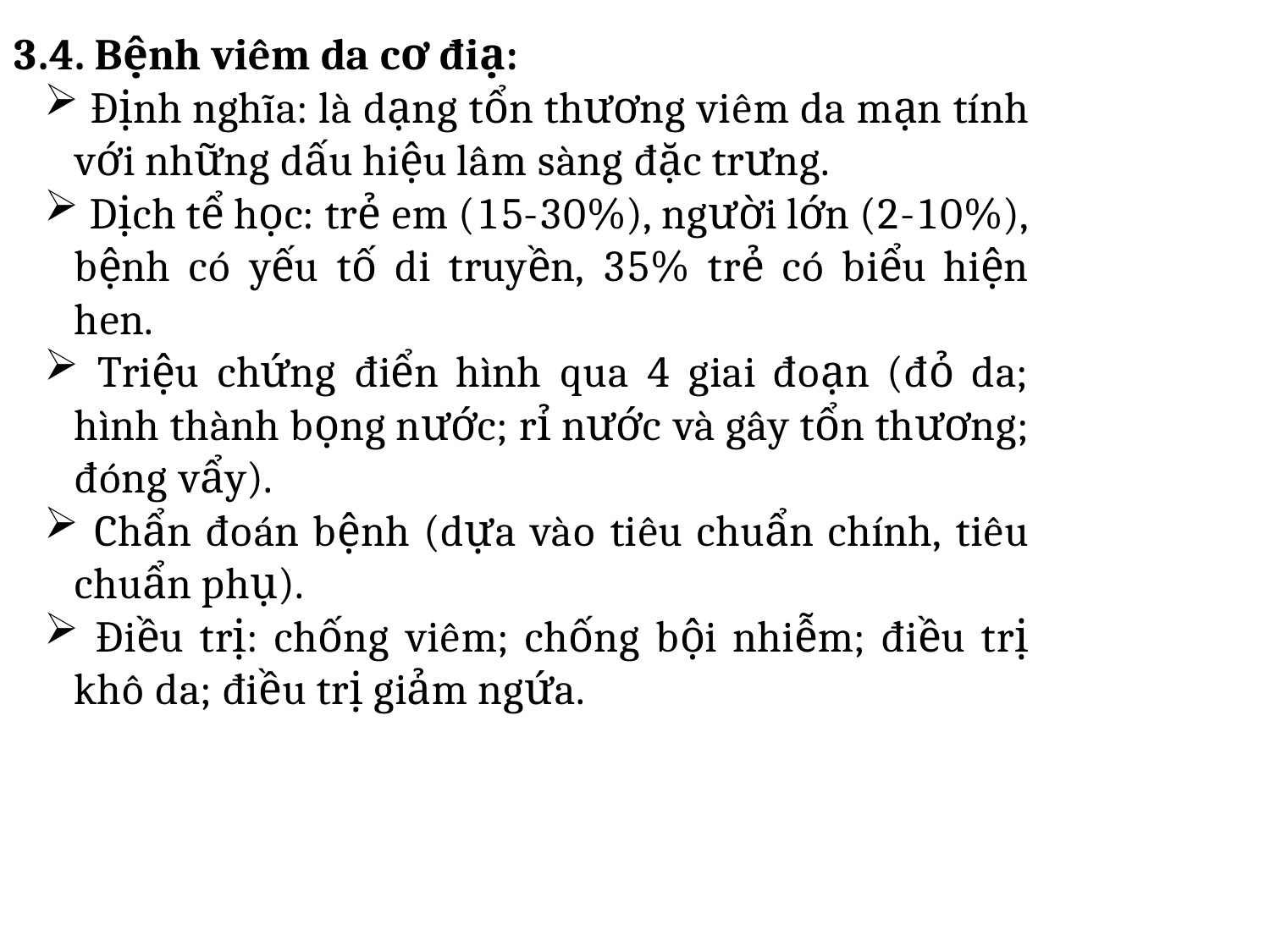

3.4. Bệnh viêm da cơ điạ:
 Định nghĩa: là dạng tổn thương viêm da mạn tính với những dấu hiệu lâm sàng đặc trưng.
 Dịch tể học: trẻ em (15-30%), người lớn (2-10%), bệnh có yếu tố di truyền, 35% trẻ có biểu hiện hen.
 Triệu chứng điển hình qua 4 giai đoạn (đỏ da; hình thành bọng nước; rỉ nước và gây tổn thương; đóng vẩy).
 Chẩn đoán bệnh (dựa vào tiêu chuẩn chính, tiêu chuẩn phụ).
 Điều trị: chống viêm; chống bội nhiễm; điều trị khô da; điều trị giảm ngứa.